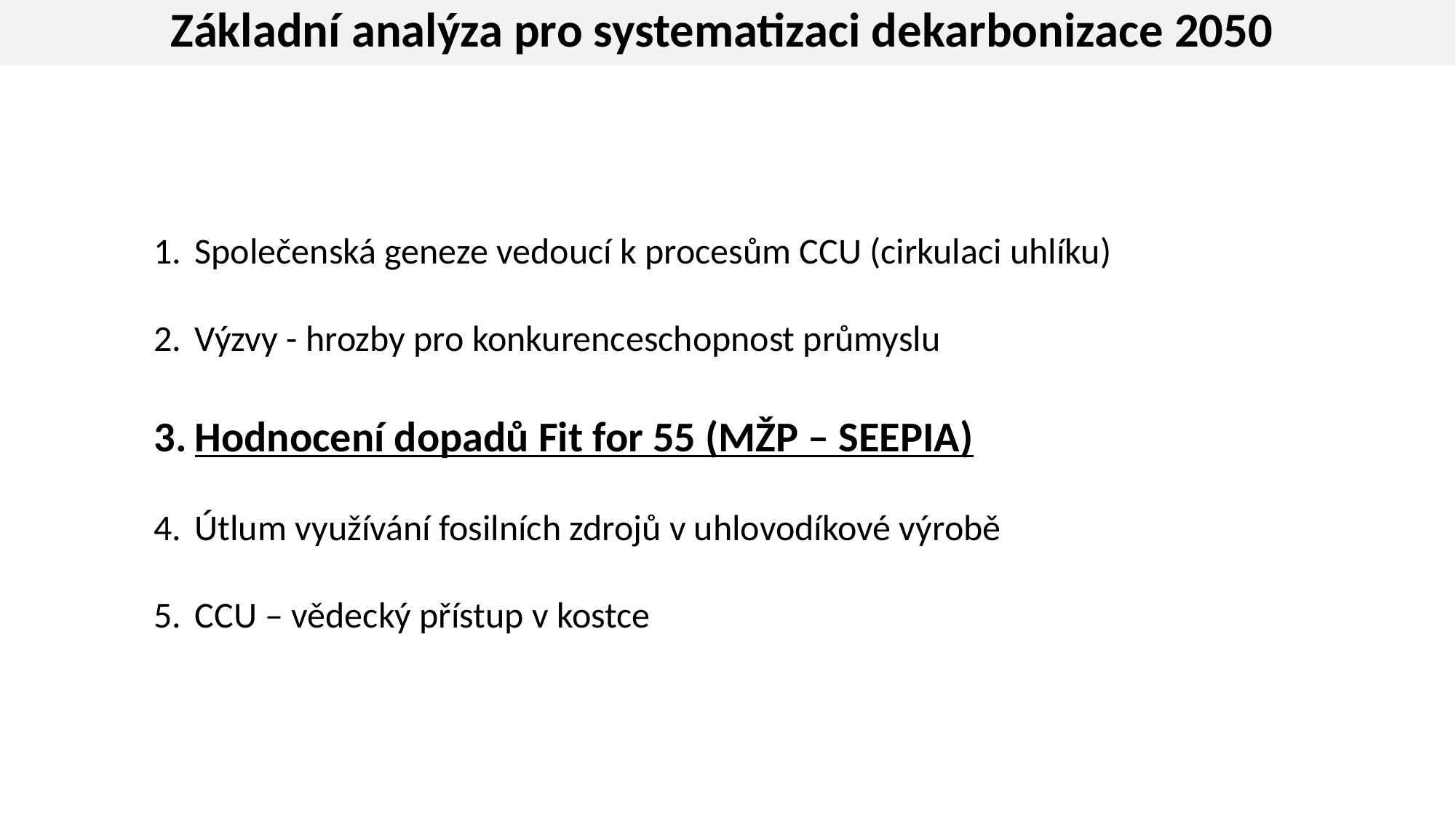

Základní analýza pro systematizaci dekarbonizace 2050
Společenská geneze vedoucí k procesům CCU (cirkulaci uhlíku)
Výzvy - hrozby pro konkurenceschopnost průmyslu
Hodnocení dopadů Fit for 55 (MŽP – SEEPIA)
Útlum využívání fosilních zdrojů v uhlovodíkové výrobě
CCU – vědecký přístup v kostce